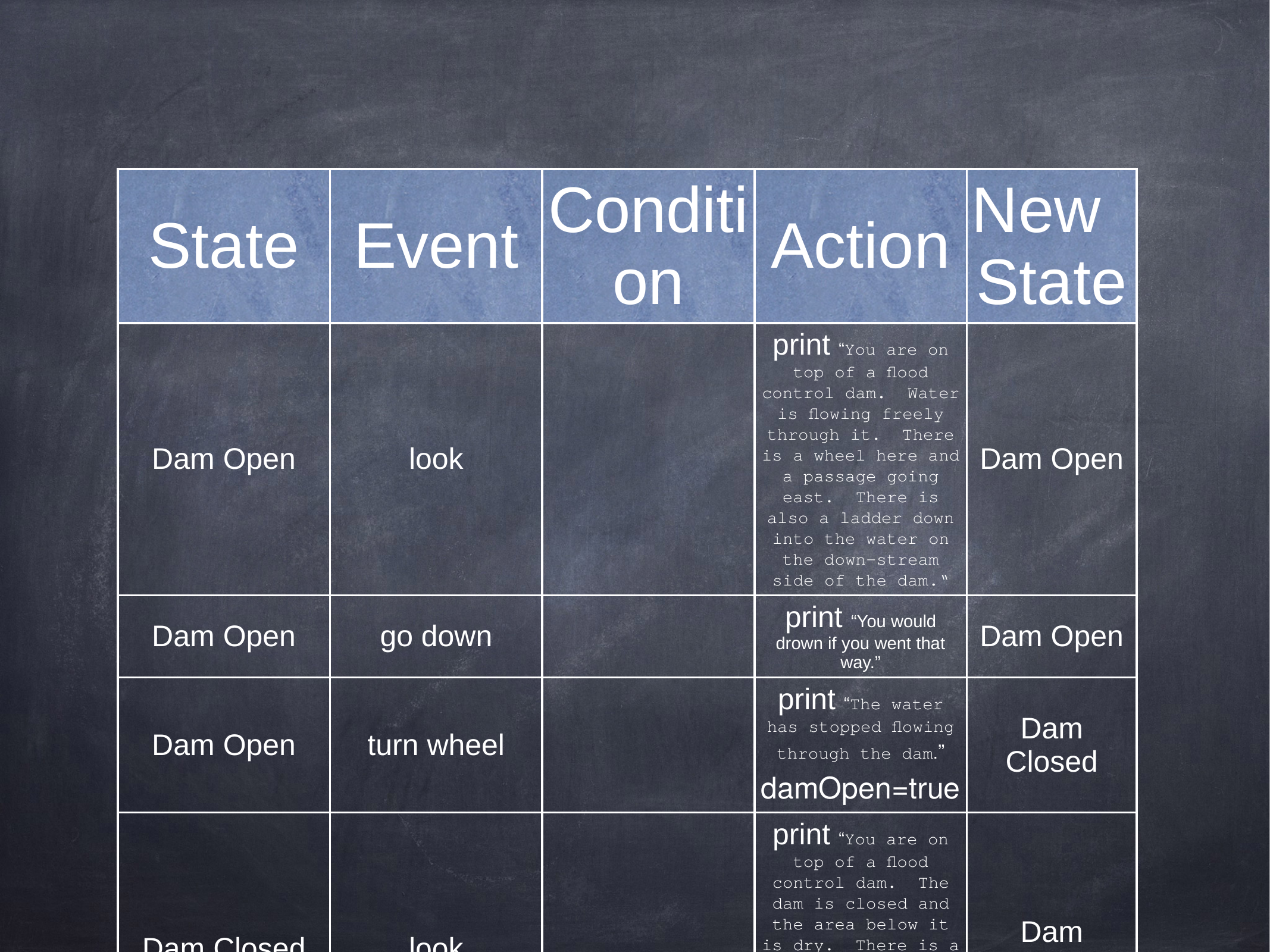

| State | Event | Condition | Action | New State |
| --- | --- | --- | --- | --- |
| Dam Open | look |  | print “You are on top of a flood control dam. Water is flowing freely through it. There is a wheel here and a passage going east. There is also a ladder down into the water on the down-stream side of the dam.“ | Dam Open |
| Dam Open | go down |  | print “You would drown if you went that way.” | Dam Open |
| Dam Open | turn wheel |  | print “The water has stopped flowing through the dam.” damOpen=true | Dam Closed |
| Dam Closed | look |  | print “You are on top of a flood control dam. The dam is closed and the area below it is dry. There is a wheel here and a passage going east. There is also a ladder down to the dry lake bed below.” | Dam Closed |
| Dam Closed | go down |  | print “You went down the ladder” | Lake Bed |
| Dam Closed | turn wheel |  | print “The water has started flowing through the dam.” damOpen=false | Dam Open |
| Lake Bed |  |  | print “You are in a dry lake bed, a tunnel in the wall goes south.” | Lake Bed |
| Dam Open | go east |  |  | East Passage |
| Dam Closed | go east |  |  | East Passage |
| East Passage | go west | if damOpen==true |  | Dam Open |
| East Passage | go west | if damOpen==false |  | Dam Closed |
| East Passage | look |  | print “You are in a narrow passage. There is an exit to the west.” | East Passage |